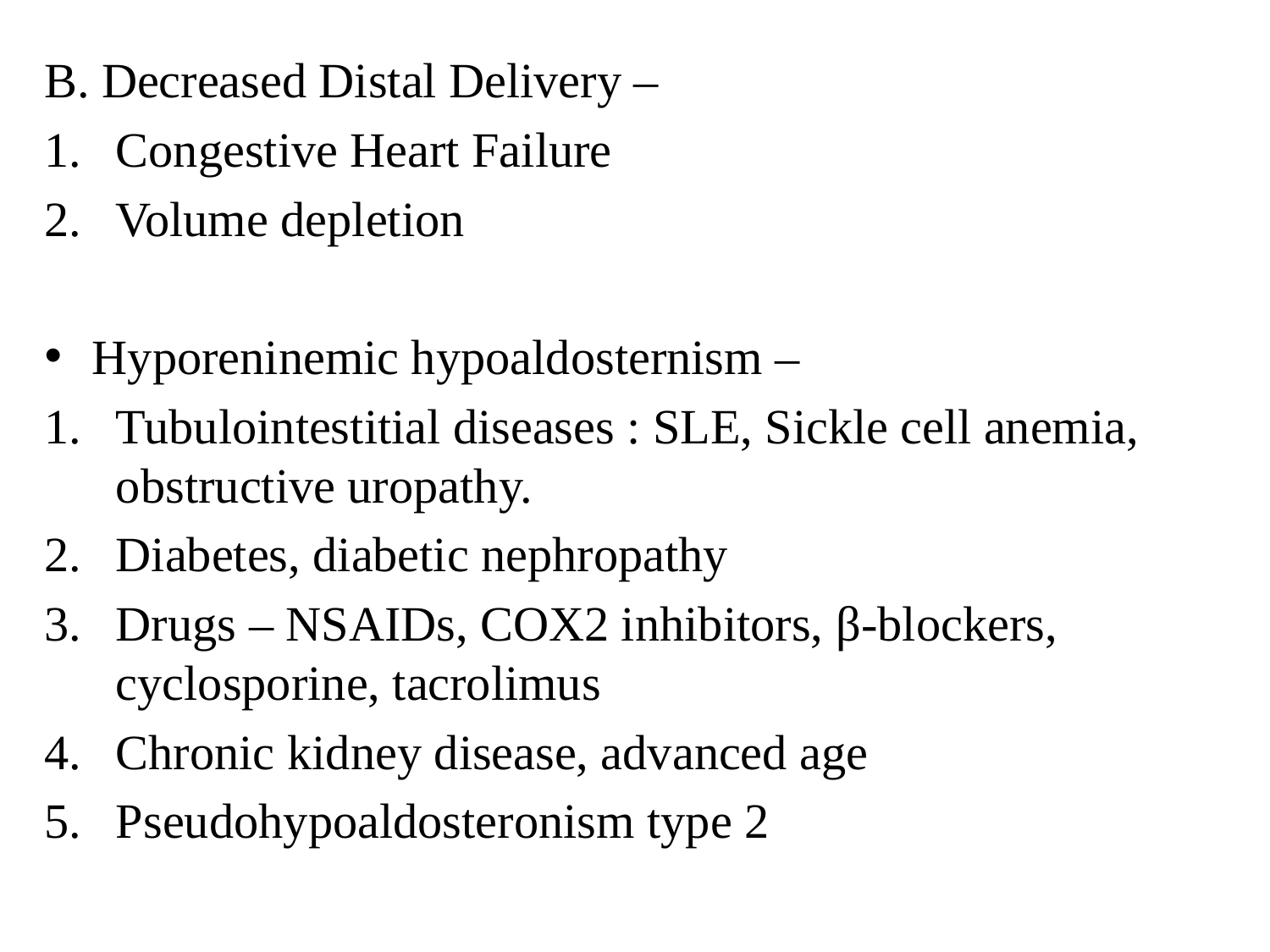

B. Decreased Distal Delivery –
Congestive Heart Failure
Volume depletion

Hyporeninemic hypoaldosternism –
Tubulointestitial diseases : SLE, Sickle cell anemia, obstructive uropathy.
Diabetes, diabetic nephropathy
Drugs – NSAIDs, COX2 inhibitors, β-blockers, cyclosporine, tacrolimus
Chronic kidney disease, advanced age
Pseudohypoaldosteronism type 2